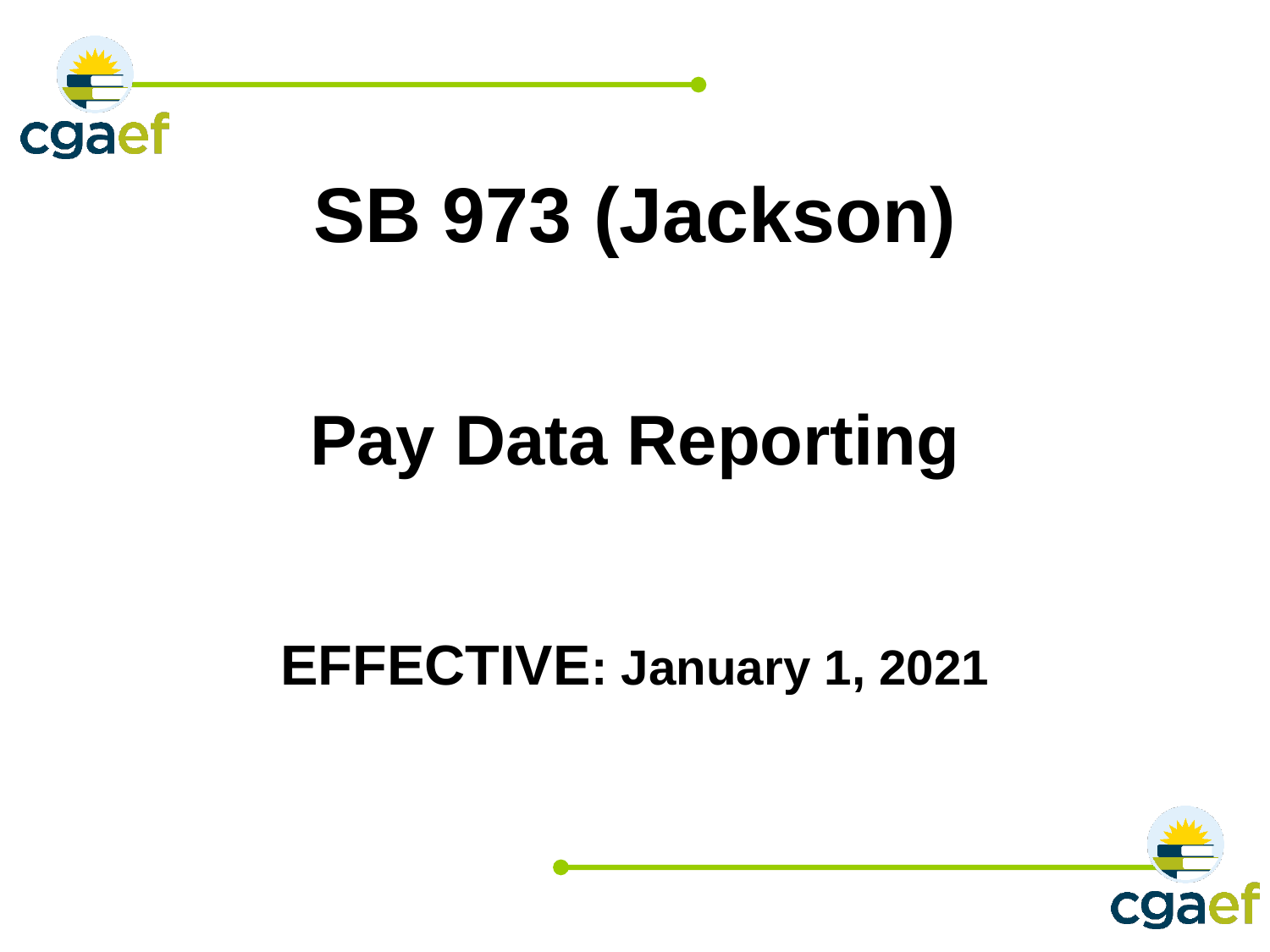

# SB 973 (Jackson)

Pay Data Reporting

EFFECTIVE: January 1, 2021